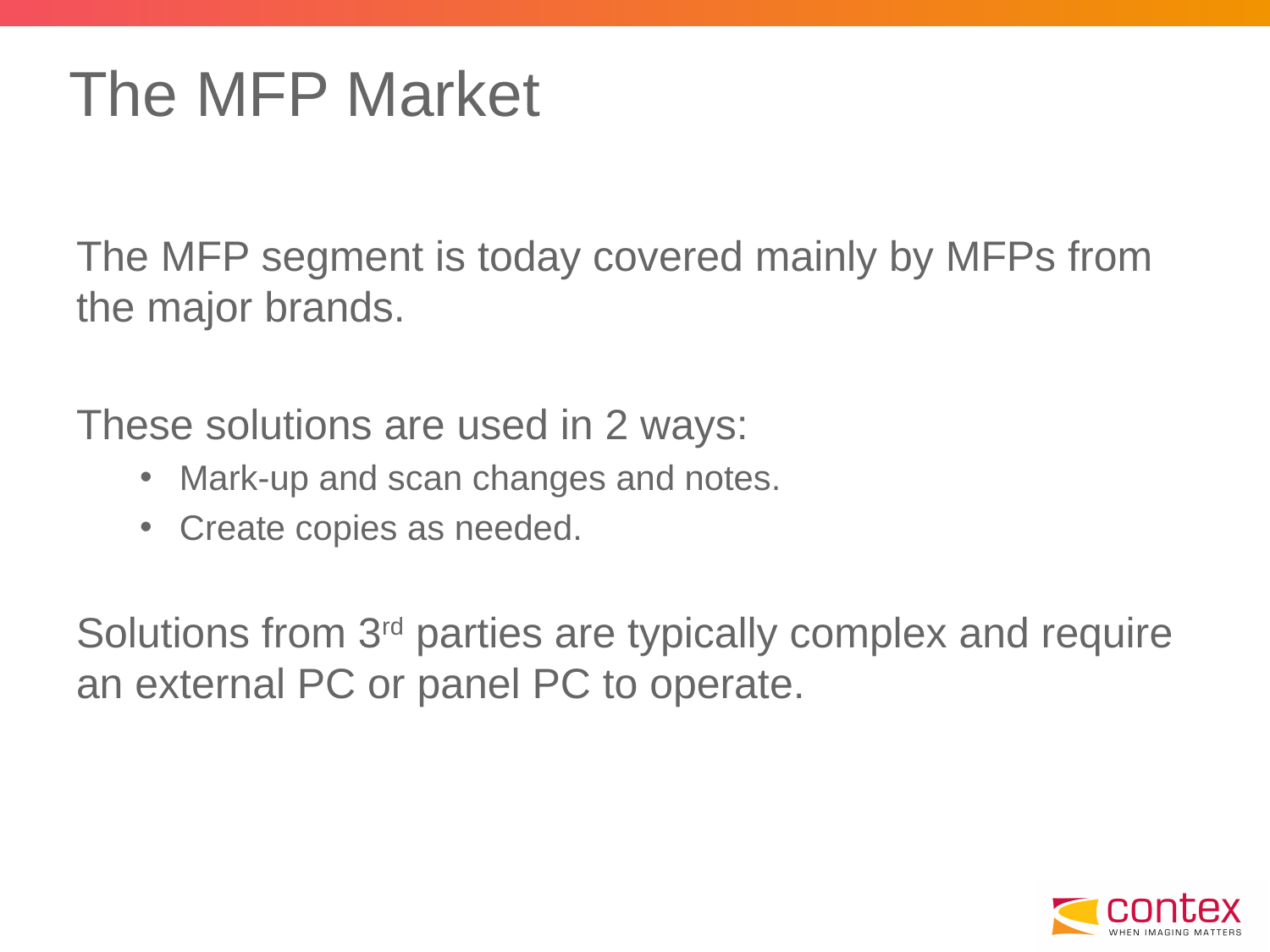

# The MFP Market
The MFP segment is today covered mainly by MFPs from the major brands.

These solutions are used in 2 ways:
Mark-up and scan changes and notes.
Create copies as needed.

Solutions from 3rd parties are typically complex and require an external PC or panel PC to operate.